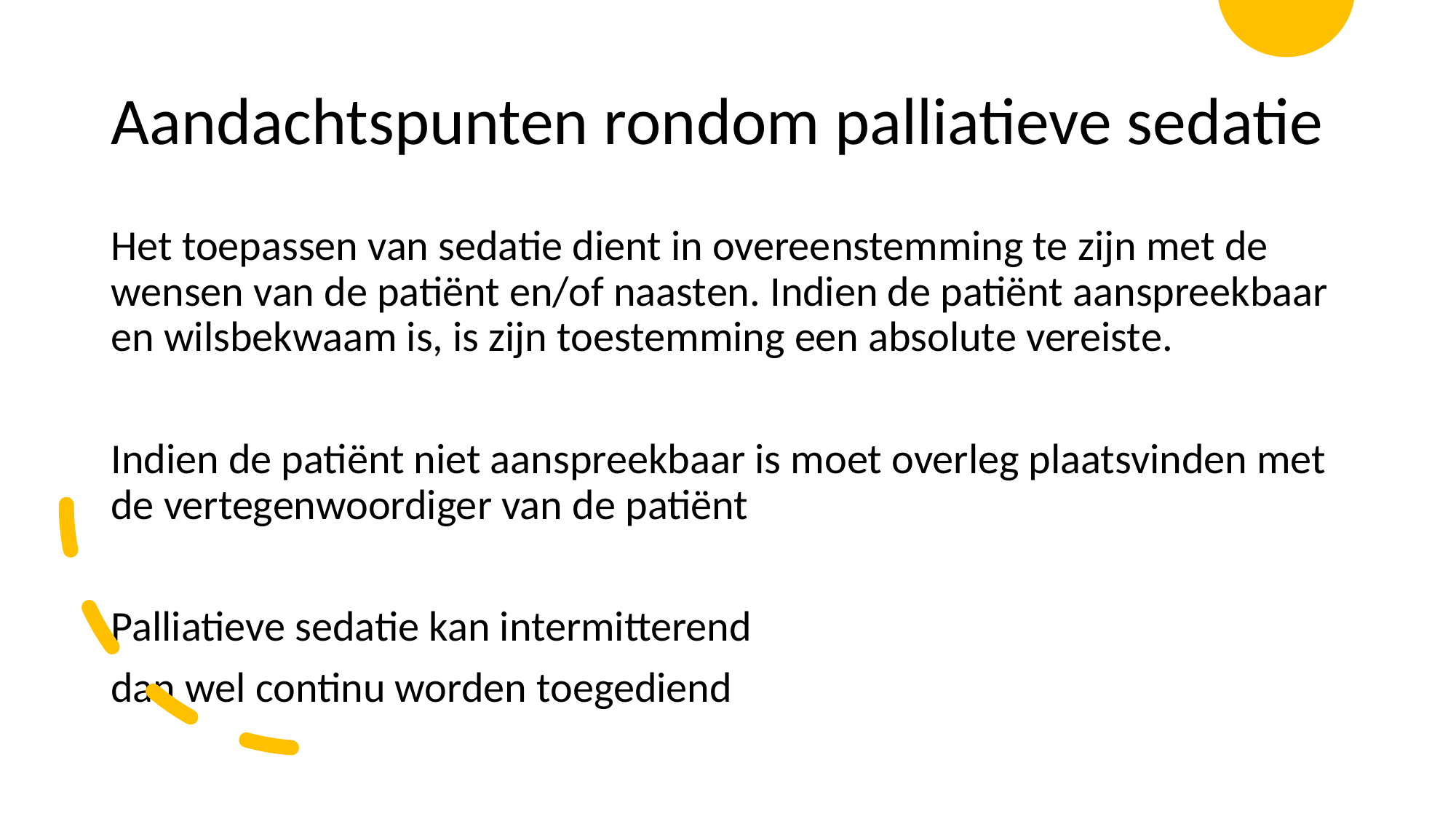

# Aandachtspunten rondom palliatieve sedatie
Het toepassen van sedatie dient in overeenstemming te zijn met de wensen van de patiënt en/of naasten. Indien de patiënt aanspreekbaar en wilsbekwaam is, is zijn toestemming een absolute vereiste.

Indien de patiënt niet aanspreekbaar is moet overleg plaatsvinden met de vertegenwoordiger van de patiënt

Palliatieve sedatie kan intermitterend
dan wel continu worden toegediend